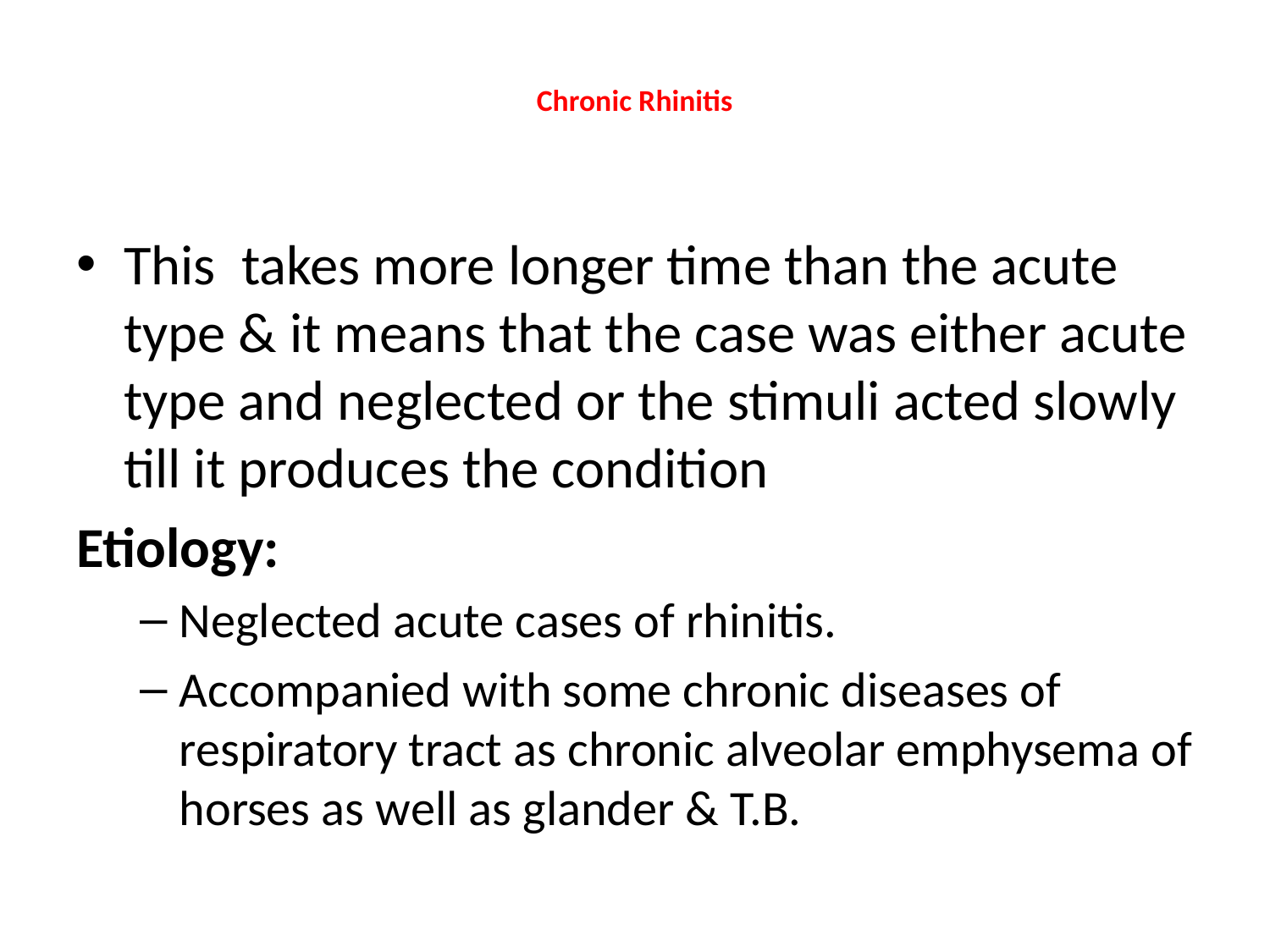

# Chronic Rhinitis
This  takes more longer time than the acute type & it means that the case was either acute type and neglected or the stimuli acted slowly till it produces the condition
Etiology:
Neglected acute cases of rhinitis.
Accompanied with some chronic diseases of respiratory tract as chronic alveolar emphysema of horses as well as glander & T.B.